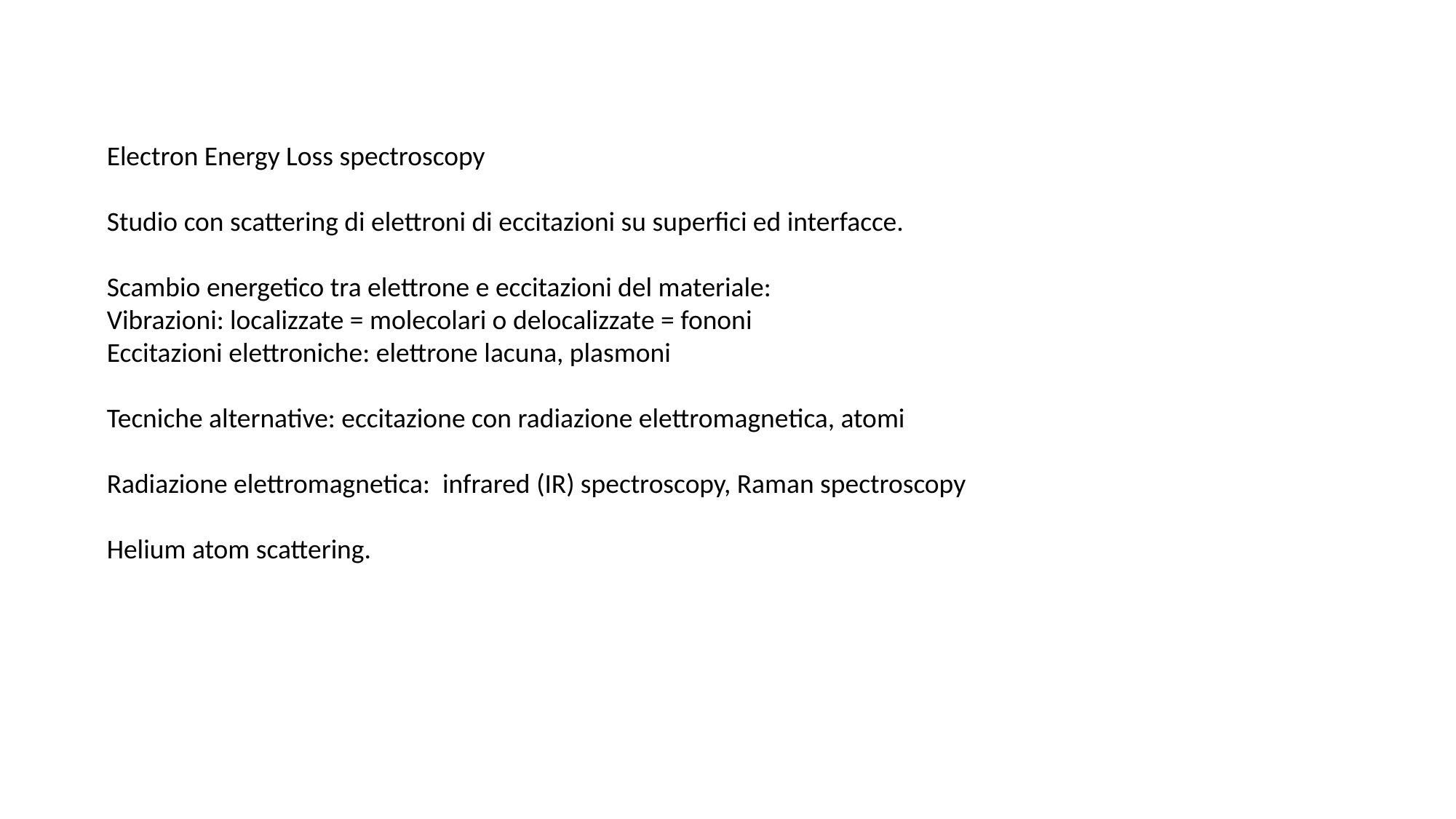

Electron Energy Loss spectroscopy

Studio con scattering di elettroni di eccitazioni su superfici ed interfacce.

Scambio energetico tra elettrone e eccitazioni del materiale:
Vibrazioni: localizzate = molecolari o delocalizzate = fononi
Eccitazioni elettroniche: elettrone lacuna, plasmoni

Tecniche alternative: eccitazione con radiazione elettromagnetica, atomi

Radiazione elettromagnetica:  infrared (IR) spectroscopy, Raman spectroscopy

Helium atom scattering.